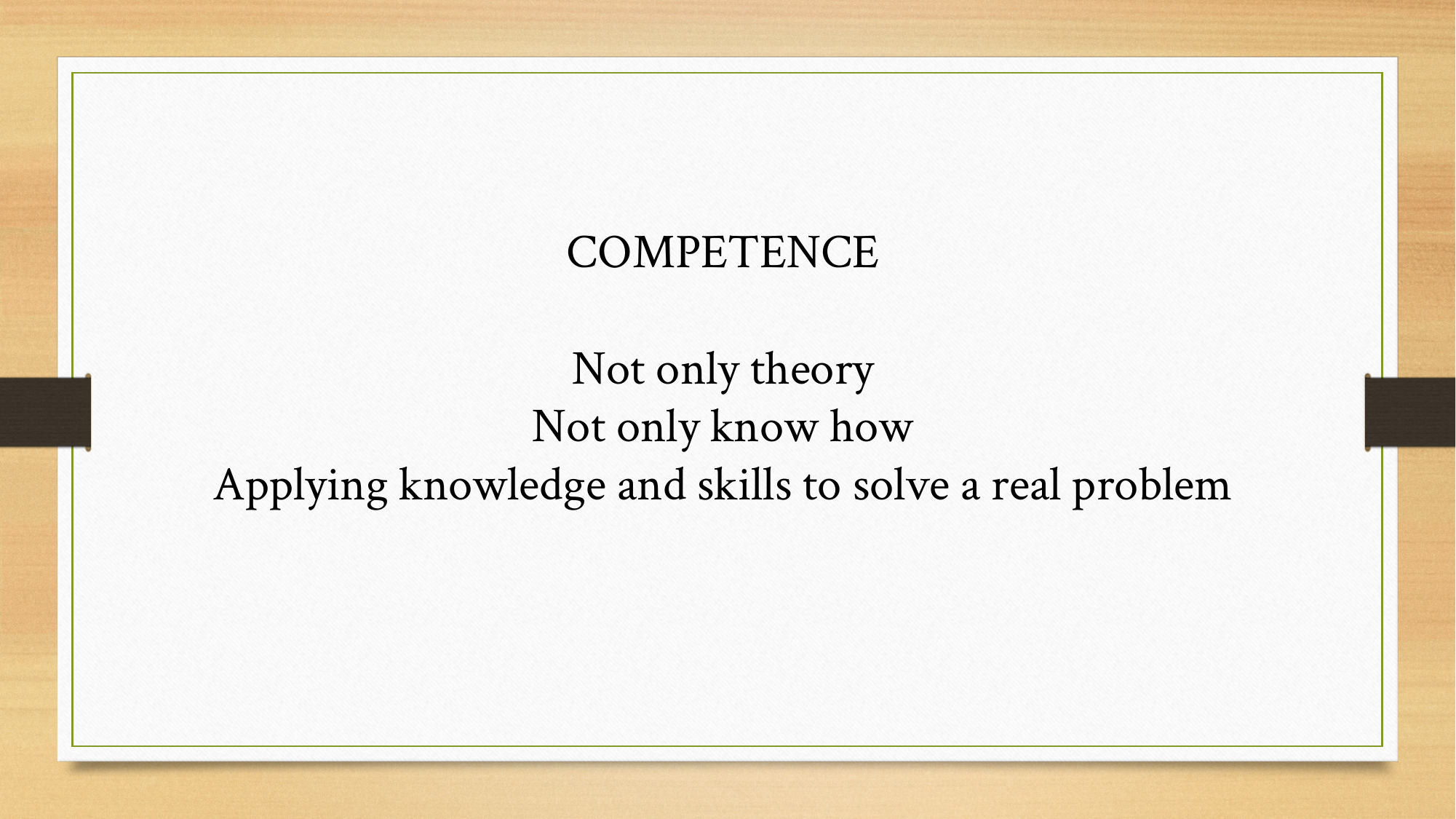

COMPETENCE

Not only theory
Not only know how
Applying knowledge and skills to solve a real problem